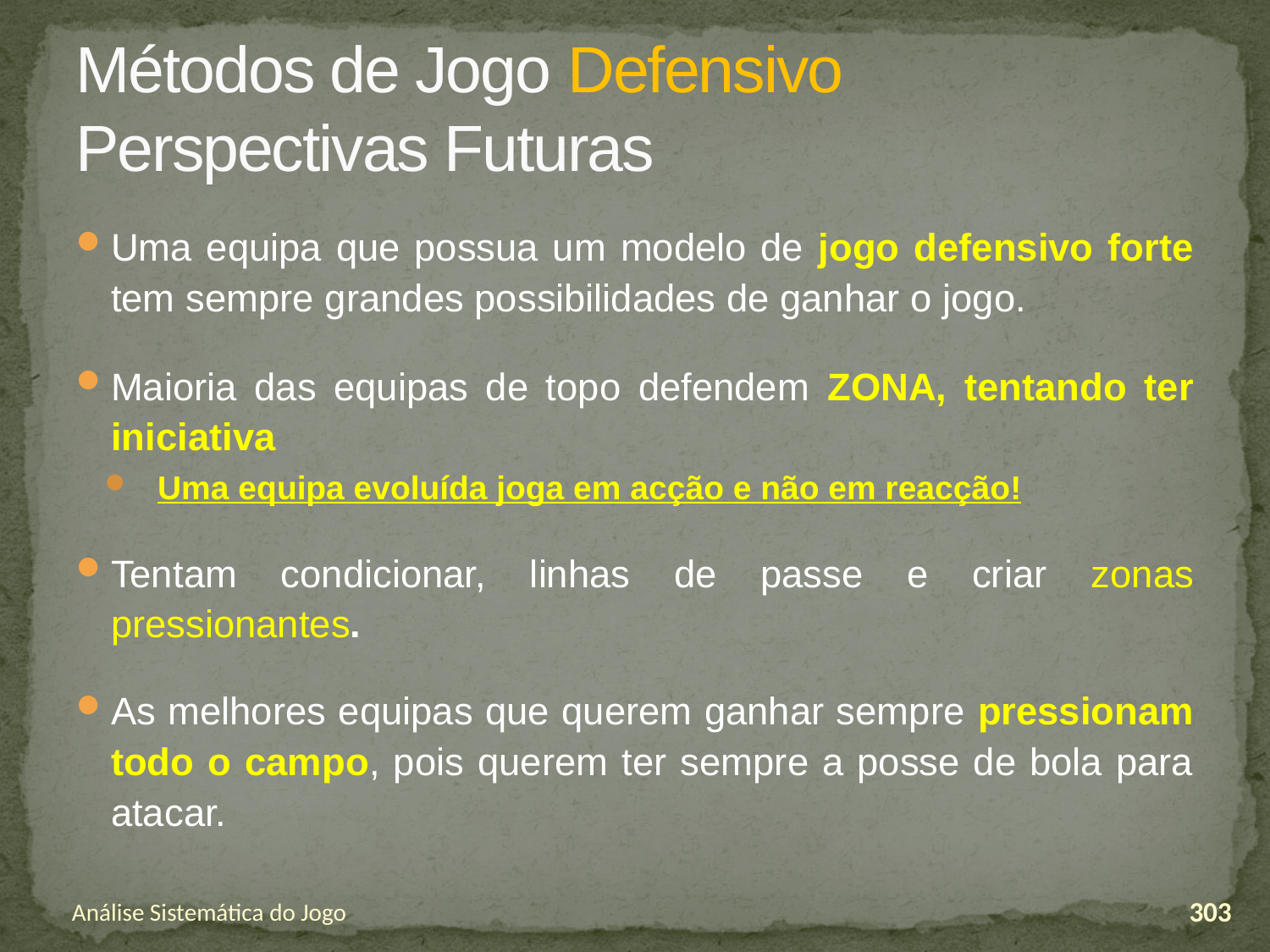

# Métodos de Jogo Defensivo Perspectivas Futuras
Uma equipa que possua um modelo de jogo defensivo forte tem sempre grandes possibilidades de ganhar o jogo.

Maioria das equipas de topo defendem ZONA, tentando ter iniciativa
Uma equipa evoluída joga em acção e não em reacção!

Tentam condicionar, linhas de passe e criar zonas pressionantes.

As melhores equipas que querem ganhar sempre pressionam todo o campo, pois querem ter sempre a posse de bola para atacar.
Análise Sistemática do Jogo
303